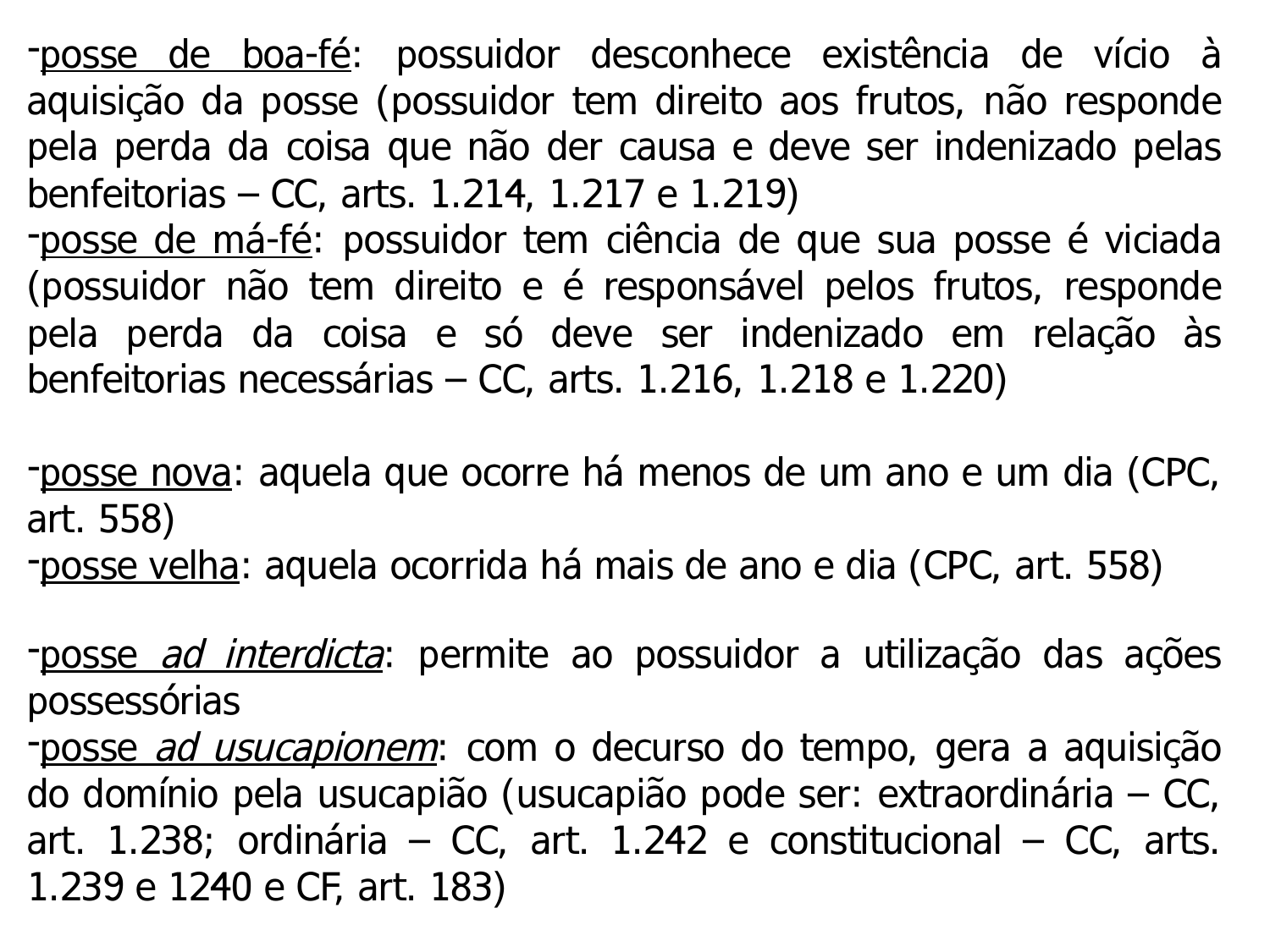

posse de boa-fé: possuidor desconhece existência de vício à aquisição da posse (possuidor tem direito aos frutos, não responde pela perda da coisa que não der causa e deve ser indenizado pelas benfeitorias – CC, arts. 1.214, 1.217 e 1.219)
posse de má-fé: possuidor tem ciência de que sua posse é viciada (possuidor não tem direito e é responsável pelos frutos, responde pela perda da coisa e só deve ser indenizado em relação às benfeitorias necessárias – CC, arts. 1.216, 1.218 e 1.220)

posse nova: aquela que ocorre há menos de um ano e um dia (CPC, art. 558)
posse velha: aquela ocorrida há mais de ano e dia (CPC, art. 558)

posse ad interdicta: permite ao possuidor a utilização das ações possessórias
posse ad usucapionem: com o decurso do tempo, gera a aquisição do domínio pela usucapião (usucapião pode ser: extraordinária – CC, art. 1.238; ordinária – CC, art. 1.242 e constitucional – CC, arts. 1.239 e 1240 e CF, art. 183)